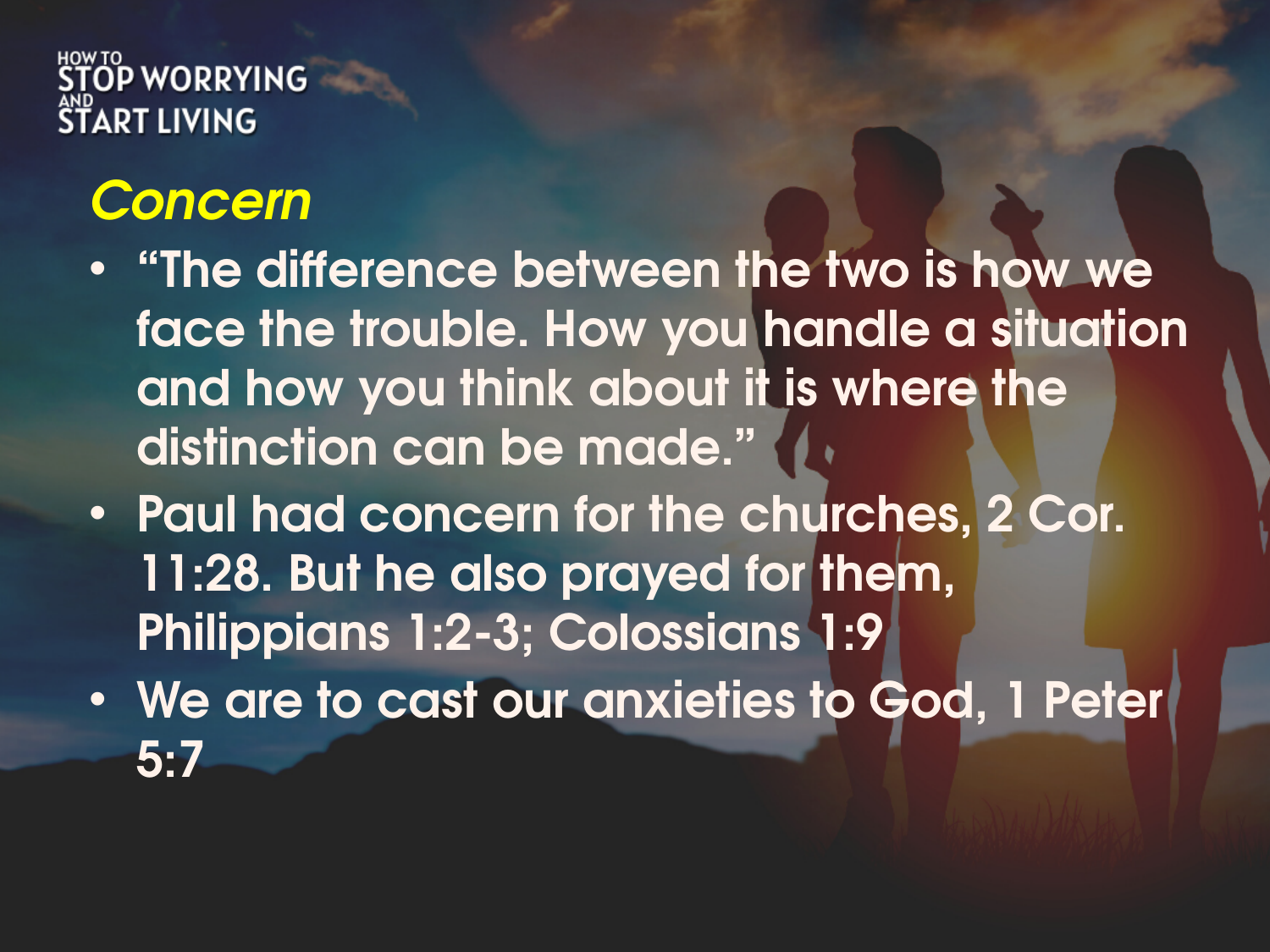

Concern
“The difference between the two is how we face the trouble. How you handle a situation and how you think about it is where the distinction can be made.”
Paul had concern for the churches, 2 Cor. 11:28. But he also prayed for them, Philippians 1:2-3; Colossians 1:9
We are to cast our anxieties to God, 1 Peter 5:7